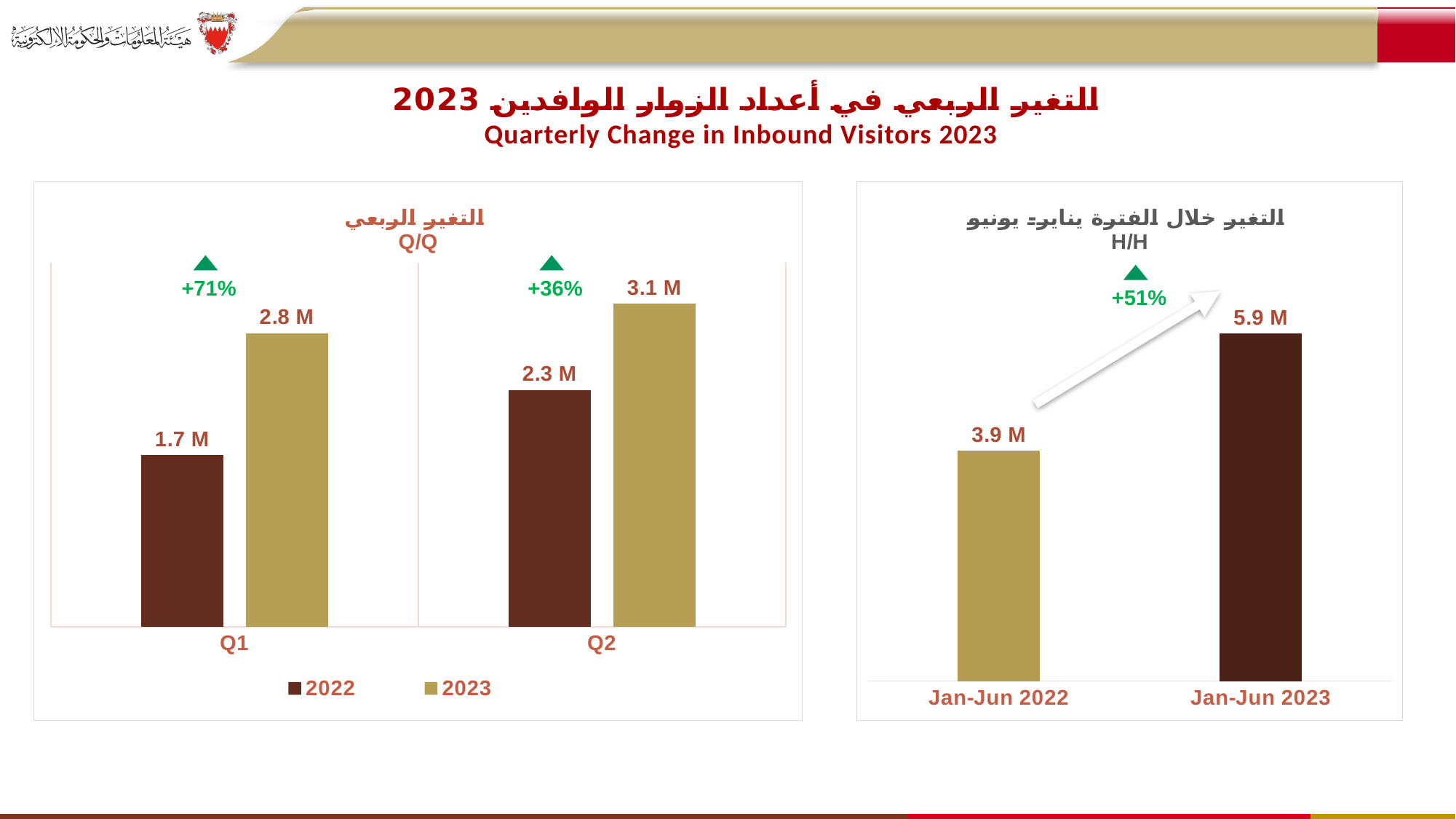

التغير الربعي في أعداد الزوار الوافدين 2023
Quarterly Change in Inbound Visitors 2023

### Chart: التغير الربعي Q/Q

| Category | 2022 | 2023 |
|---|---|---|
| Q1 | 1652556.9356144182 | 2822713.5274725007 |
| Q2 | 2278279.268904598 | 3107822.5352109578 |
+71%

+36%

### Chart: التغير خلال الفترة يناير- يونيو H/H

| Category |  |
|---|---|
| Jan-Jun 2022 | 3930836.204519016 |
| Jan-Jun 2023 | 5930536.062683458 |
+51%